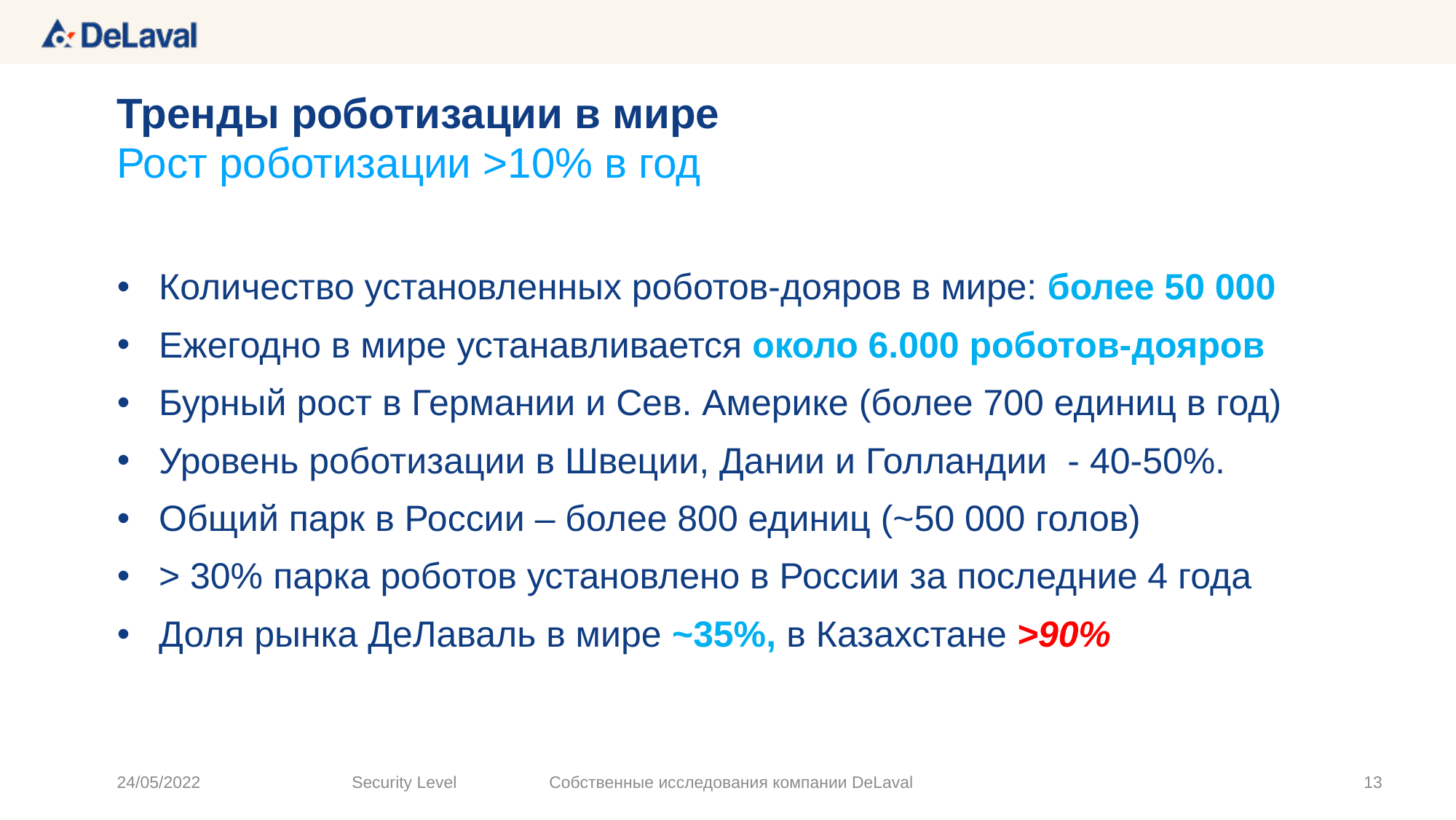

# Тренды роботизации в мире
Рост роботизации >10% в год
Количество установленных роботов-дояров в мире: более 50 000
Ежегодно в мире устанавливается около 6.000 роботов-дояров
Бурный рост в Германии и Сев. Америке (более 700 единиц в год)
Уровень роботизации в Швеции, Дании и Голландии  - 40-50%.
Общий парк в России – более 800 единиц (~50 000 голов)
> 30% парка роботов установлено в России за последние 4 года
Доля рынка ДеЛаваль в мире ~35%, в Казахстане >90%
24/05/2022
Security Level
Собственные исследования компании DeLaval

13